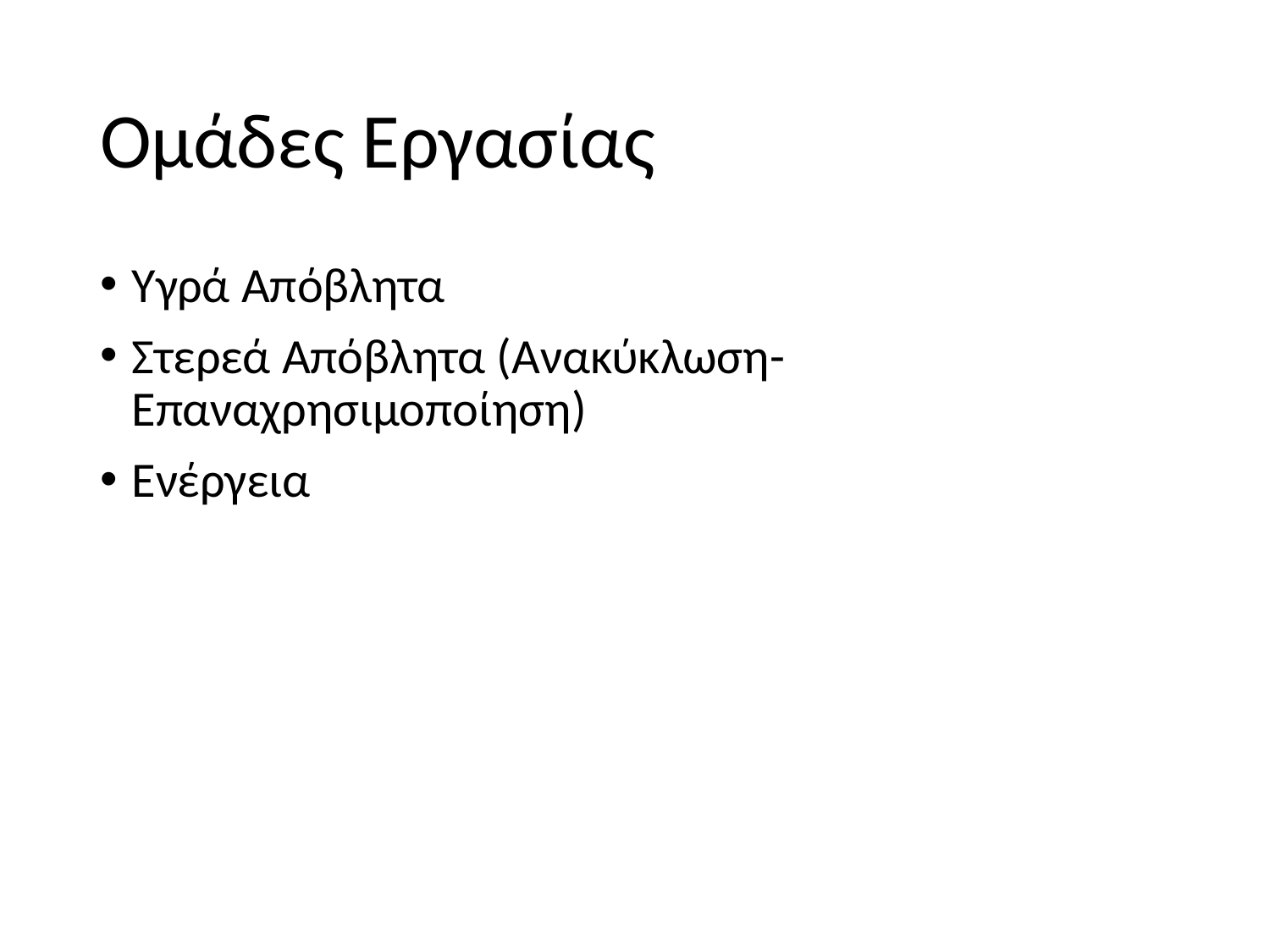

# Ομάδες Εργασίας
Υγρά Απόβλητα
Στερεά Απόβλητα (Ανακύκλωση-Επαναχρησιμοποίηση)
Ενέργεια